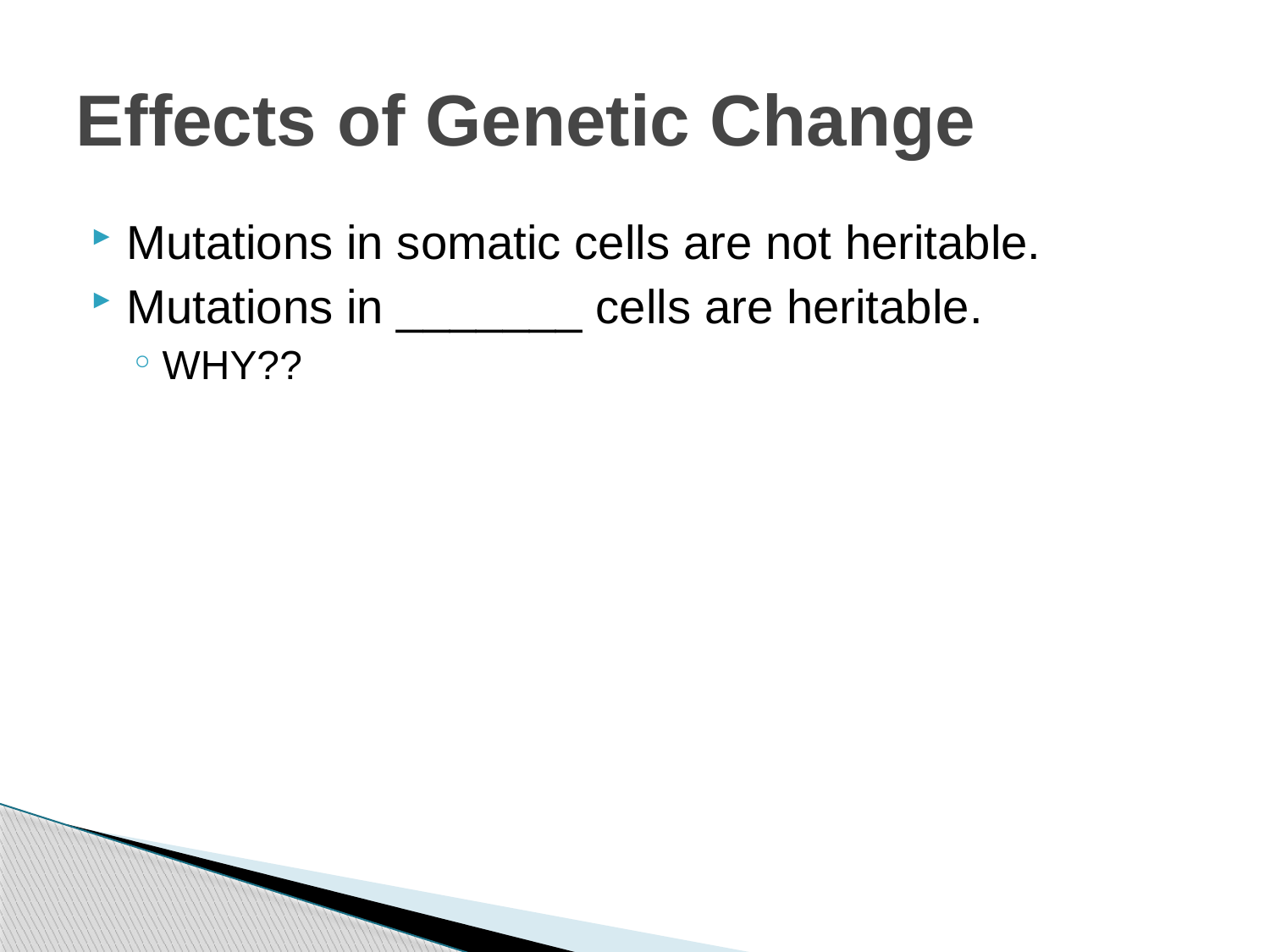

# Effects of Genetic Change
Mutations in somatic cells are not heritable.
Mutations in _______ cells are heritable.
WHY??